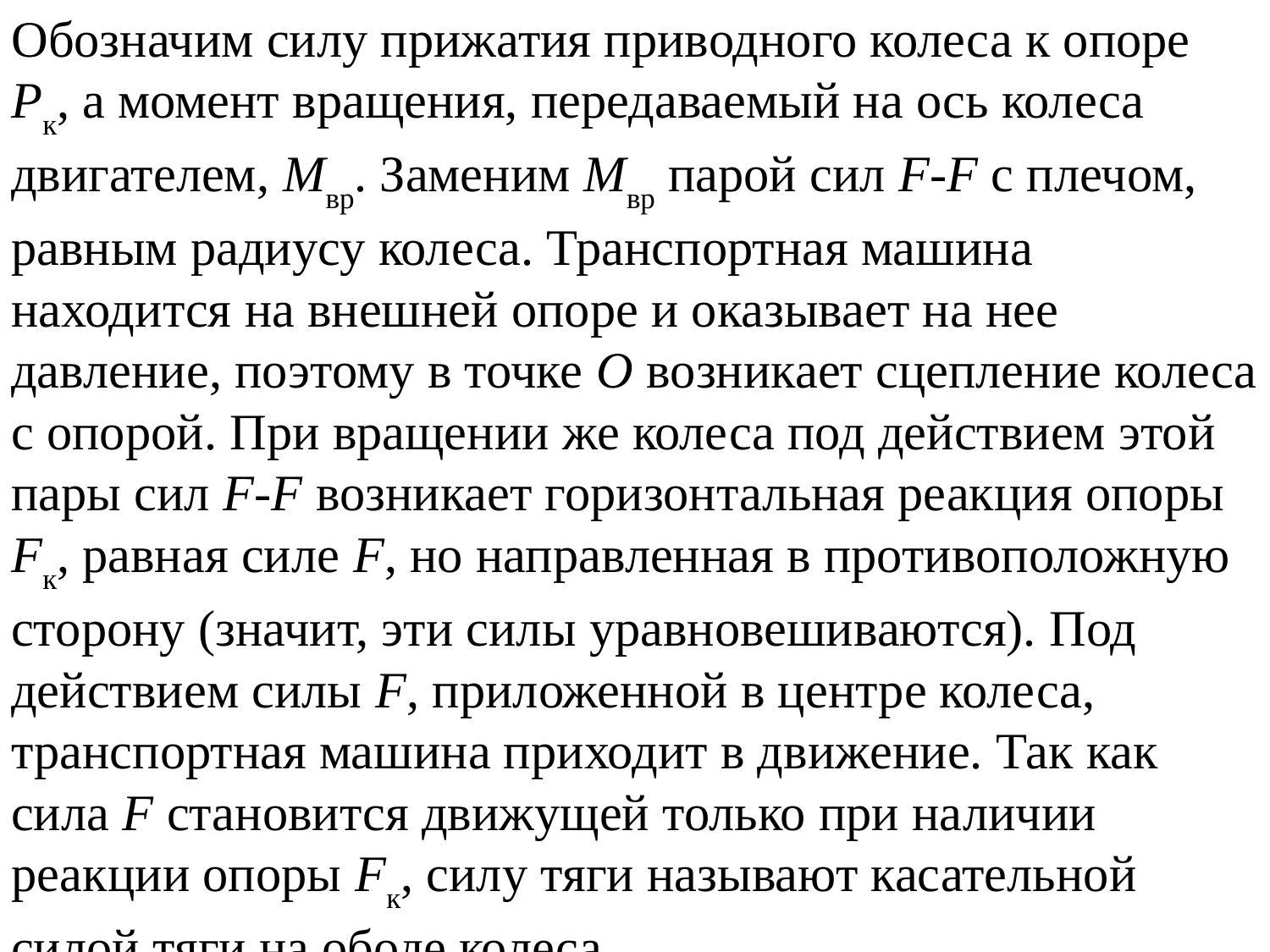

Обозначим силу прижатия приводного колеса к опоре Рк, а момент вращения, передаваемый на ось колеса двигателем, Мвр. Заменим Мвр парой сил F-F с плечом, равным радиусу колеса. Транспортная машина находится на внешней опоре и оказывает на нее давление, поэтому в точке О возникает сцепление колеса с опорой. При вращении же колеса под действием этой пары сил F-F возникает горизонтальная реакция опоры Fк, равная силе F, но направленная в противоположную сторону (значит, эти силы уравновешиваются). Под действием силы F, приложенной в центре колеса, транспортная машина приходит в движение. Так как сила F становится движущей только при наличии реакции опоры Fк, силу тяги называют касательной силой тяги на ободе колеса.